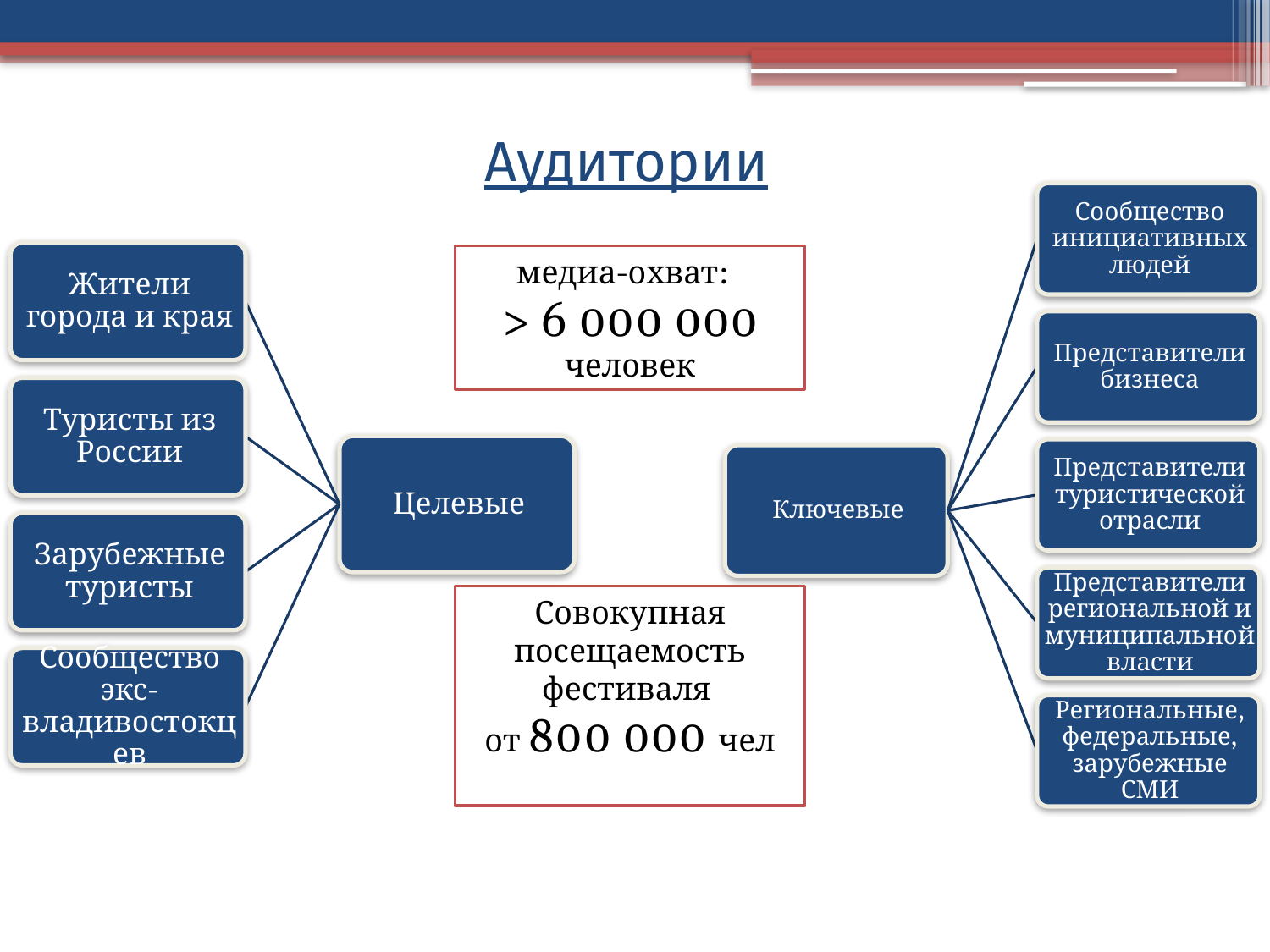

Ключевые

Сообщество инициативных людей

Представители бизнеса

Представители туристической отрасли

Представители региональной и муниципальной власти

Региональные, федеральные, зарубежные СМИ
Целевые

Жители города и края

Туристы из России

Зарубежные туристы

Сообщество экс-владивостокцев
# Аудитории
медиа-охват:
> 6 000 000 человек
Совокупная посещаемость фестиваля
от 800 000 чел